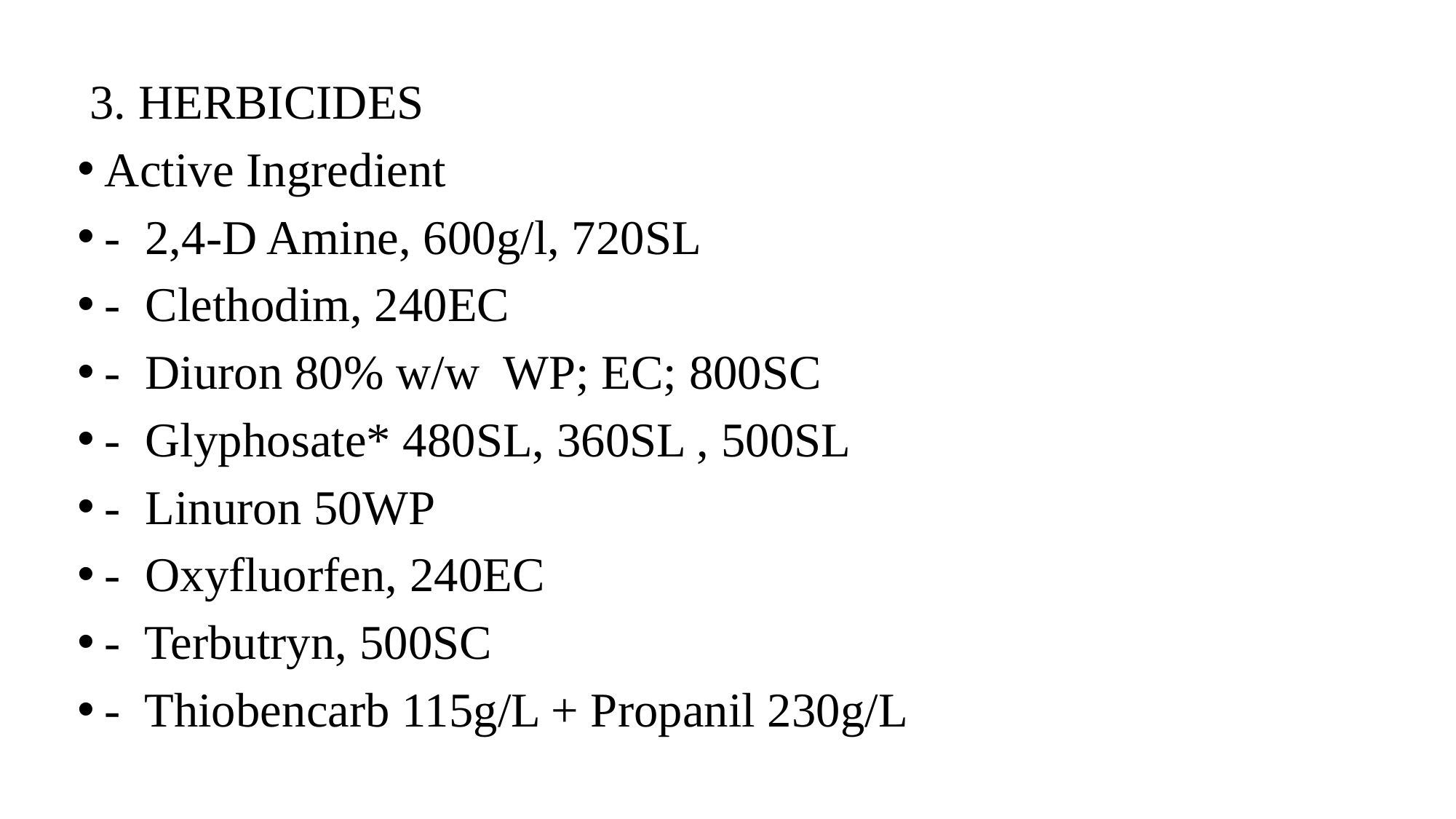

3. HERBICIDES
Active Ingredient
-  2,4-D Amine, 600g/l, 720SL
-  Clethodim, 240EC
-  Diuron 80% w/w  WP; EC; 800SC
-  Glyphosate* 480SL, 360SL , 500SL
-  Linuron 50WP
-  Oxyfluorfen, 240EC
-  Terbutryn, 500SC
-  Thiobencarb 115g/L + Propanil 230g/L